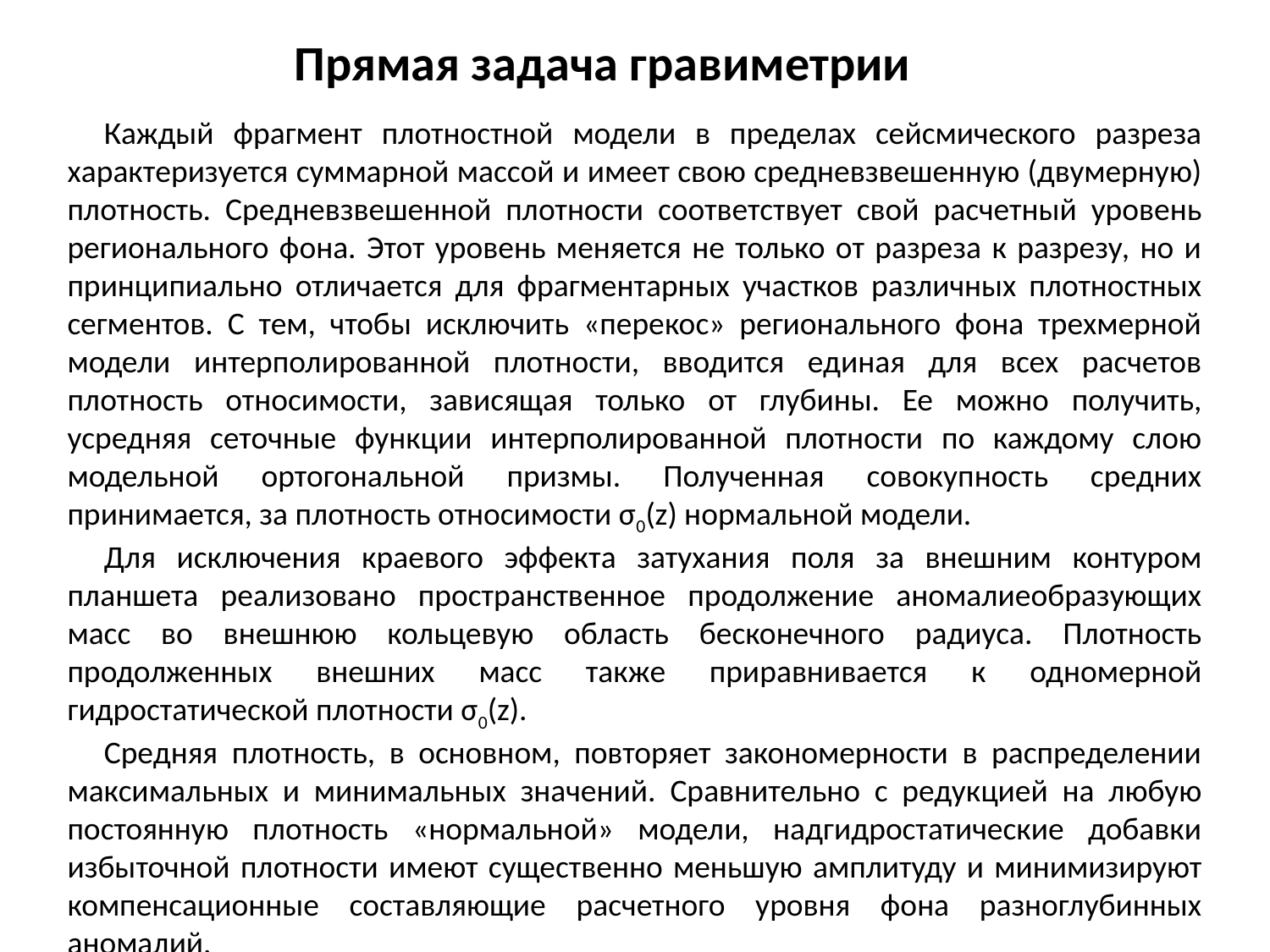

Прямая задача гравиметрии
Каждый фрагмент плотностной модели в пределах сейсмического разреза характеризуется суммарной массой и имеет свою средневзвешенную (двумерную) плотность. Средневзвешенной плотности соответствует свой расчетный уровень регионального фона. Этот уровень меняется не только от разреза к разрезу, но и принципиально отличается для фрагментарных участков различных плотностных сегментов. С тем, чтобы исключить «перекос» регионального фона трехмерной модели интерполированной плотности, вводится единая для всех расчетов плотность относимости, зависящая только от глубины. Ее можно получить, усредняя сеточные функции интерполированной плотности по каждому слою модельной ортогональной призмы. Полученная совокупность средних принимается, за плотность относимости σ0(z) нормальной модели.
Для исключения краевого эффекта затухания поля за внешним контуром планшета реализовано пространственное продолжение аномалиеобразующих масс во внешнюю кольцевую область бесконечного радиуса. Плотность продолженных внешних масс также приравнивается к одномерной гидростатической плотности σ0(z).
Средняя плотность, в основном, повторяет закономерности в распределении максимальных и минимальных значений. Сравнительно с редукцией на любую постоянную плотность «нормальной» модели, надгидростатические добавки избыточной плотности имеют существенно меньшую амплитуду и минимизируют компенсационные составляющие расчетного уровня фона разноглубинных аномалий.